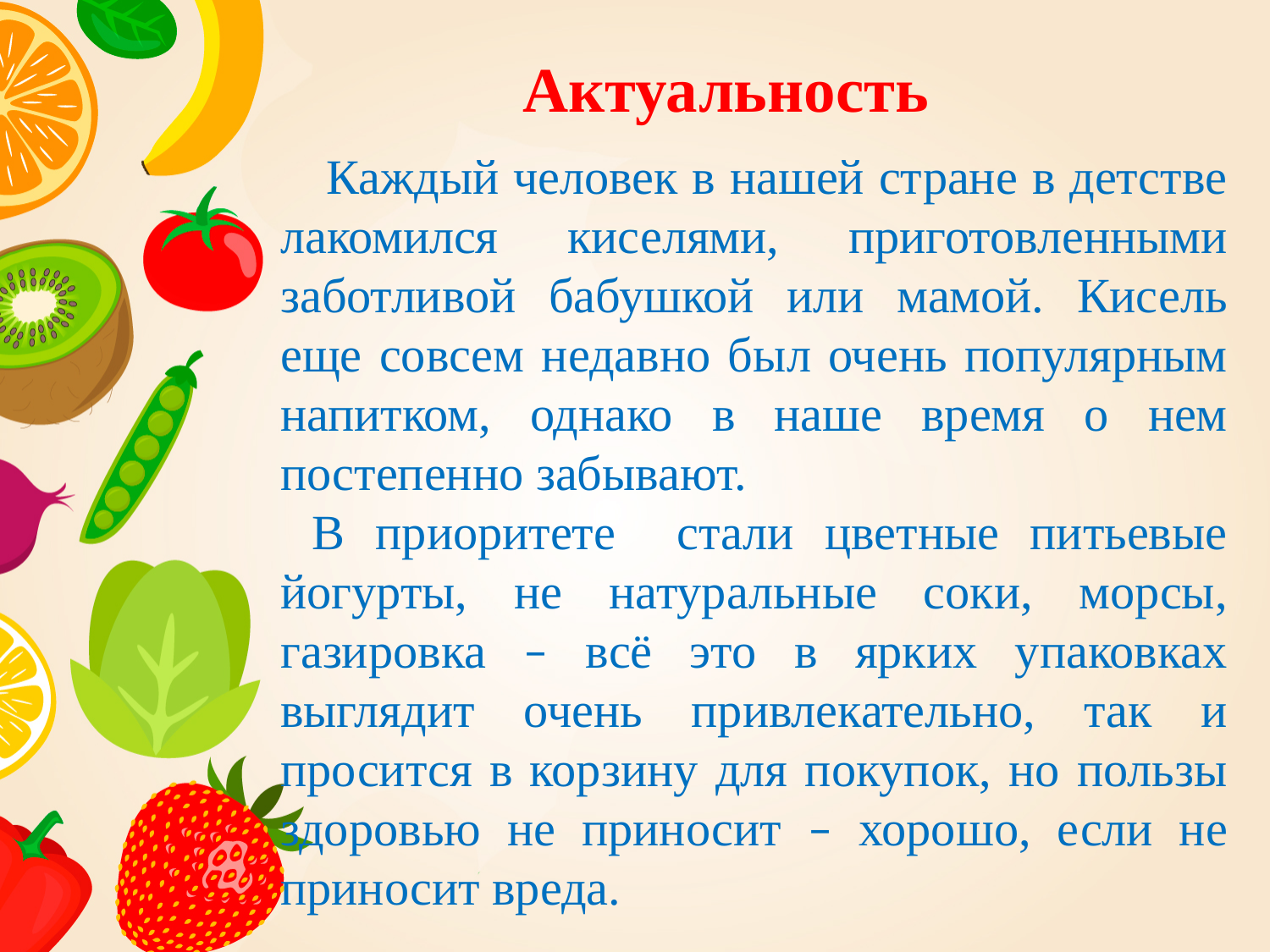

# Актуальность
 Каждый человек в нашей стране в детстве лакомился киселями, приготовленными заботливой бабушкой или мамой. Кисель еще совсем недавно был очень популярным напитком, однако в наше время о нем постепенно забывают.
В приоритете  стали цветные питьевые йогурты, не натуральные соки, морсы, газировка – всё это в ярких упаковках выглядит очень привлекательно, так и просится в корзину для покупок, но пользы здоровью не приносит – хорошо, если не приносит вреда.